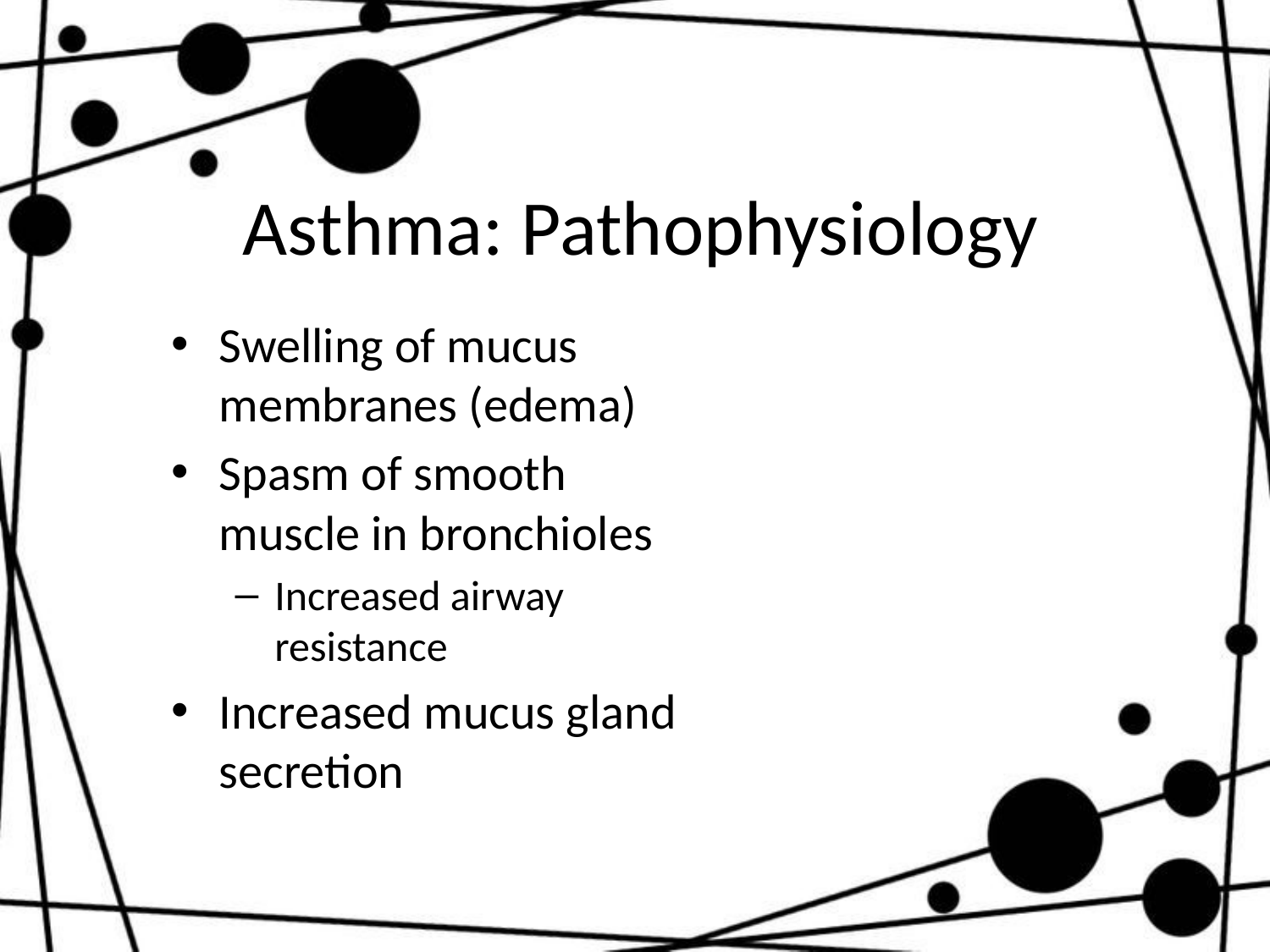

# Asthma: Pathophysiology
Swelling of mucus membranes (edema)
Spasm of smooth muscle in bronchioles
Increased airway resistance
Increased mucus gland secretion